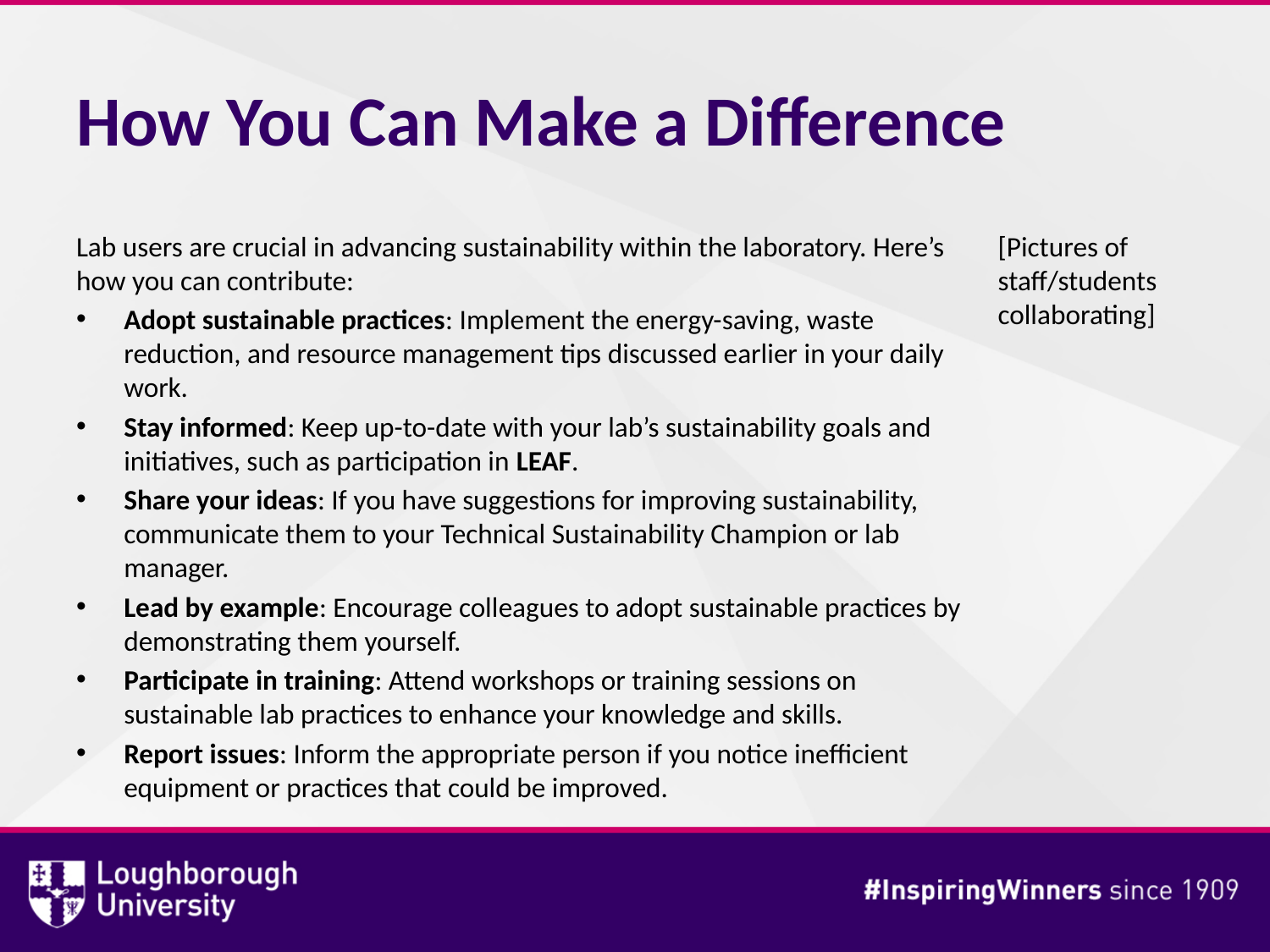

# How You Can Make a Difference
Lab users are crucial in advancing sustainability within the laboratory. Here’s how you can contribute:
Adopt sustainable practices: Implement the energy-saving, waste reduction, and resource management tips discussed earlier in your daily work.
Stay informed: Keep up-to-date with your lab’s sustainability goals and initiatives, such as participation in LEAF.
Share your ideas: If you have suggestions for improving sustainability, communicate them to your Technical Sustainability Champion or lab manager.
Lead by example: Encourage colleagues to adopt sustainable practices by demonstrating them yourself.
Participate in training: Attend workshops or training sessions on sustainable lab practices to enhance your knowledge and skills.
Report issues: Inform the appropriate person if you notice inefficient equipment or practices that could be improved.
[Pictures of staff/students collaborating]